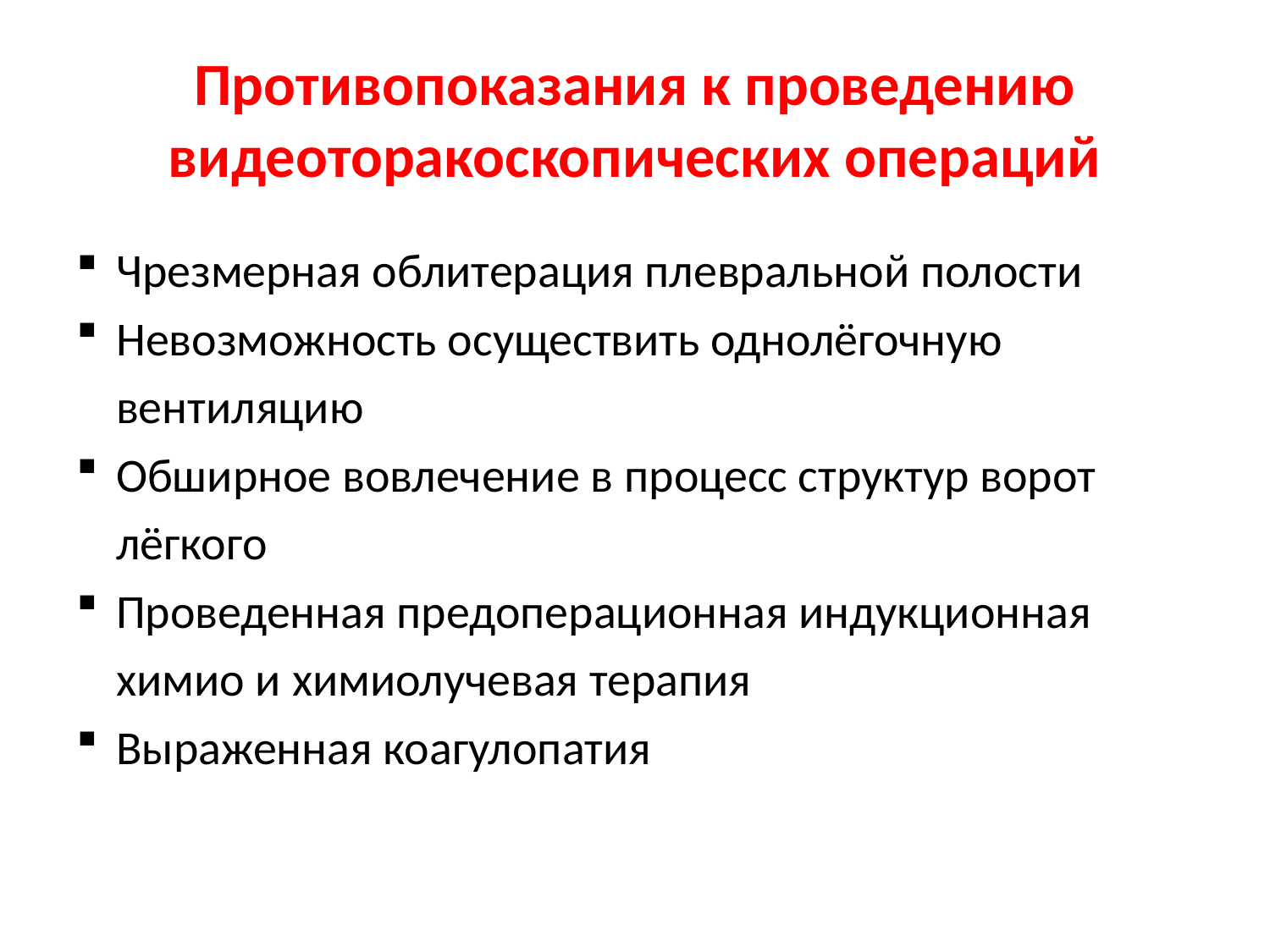

# Противопоказания к проведению видеоторакоскопических операций
Чрезмерная облитерация плевральной полости
Невозможность осуществить однолёгочную вентиляцию
Обширное вовлечение в процесс структур ворот лёгкого
Проведенная предоперационная индукционная химио и химиолучевая терапия
Выраженная коагулопатия